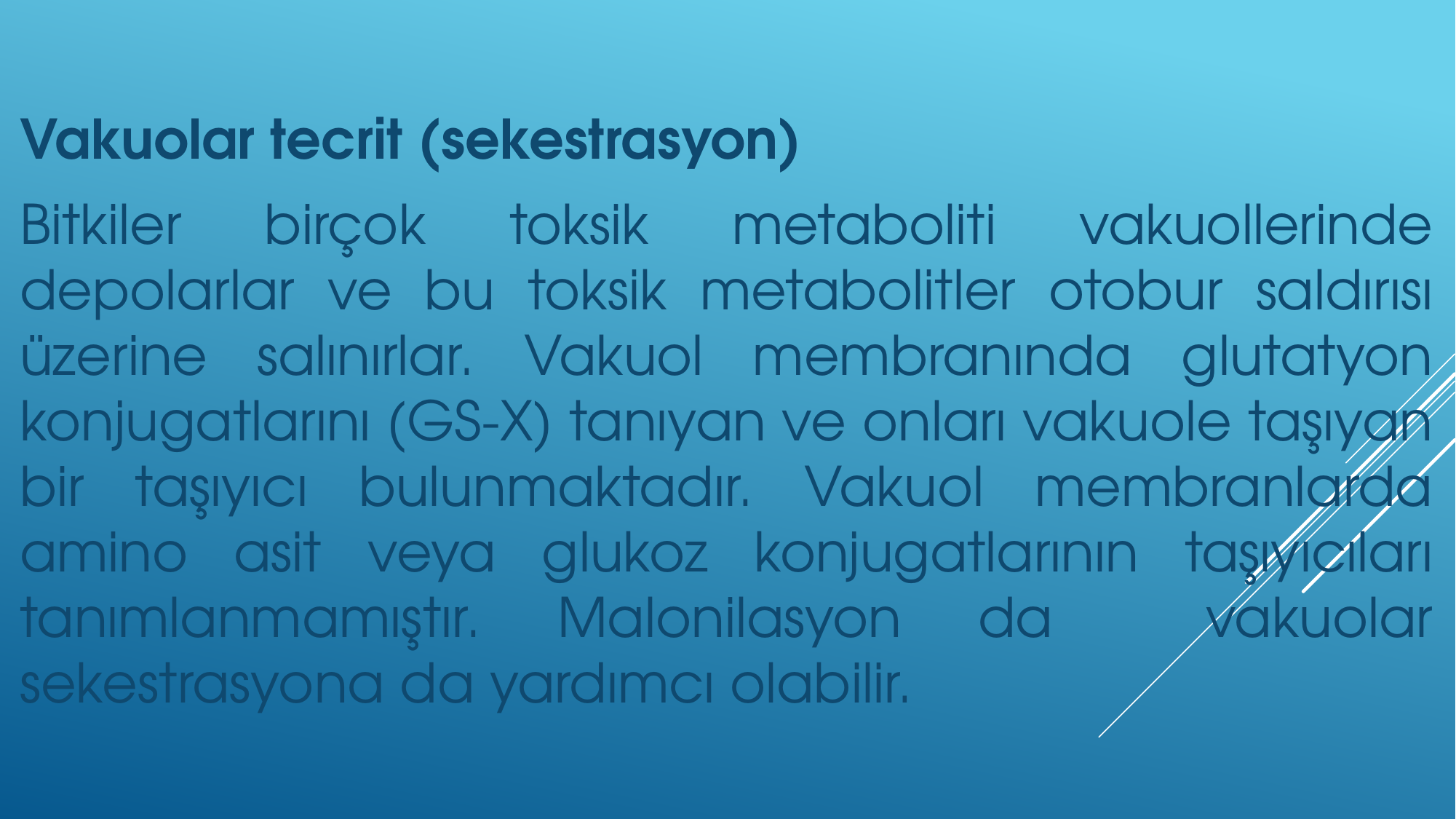

Vakuolar tecrit (sekestrasyon)
Bitkiler birçok toksik metaboliti vakuollerinde depolarlar ve bu toksik metabolitler otobur saldırısı üzerine salınırlar. Vakuol membranında glutatyon konjugatlarını (GS-X) tanıyan ve onları vakuole taşıyan bir taşıyıcı bulunmaktadır. Vakuol membranlarda amino asit veya glukoz konjugatlarının taşıyıcıları tanımlanmamıştır. Malonilasyon da  vakuolar sekestrasyona da yardımcı olabilir.